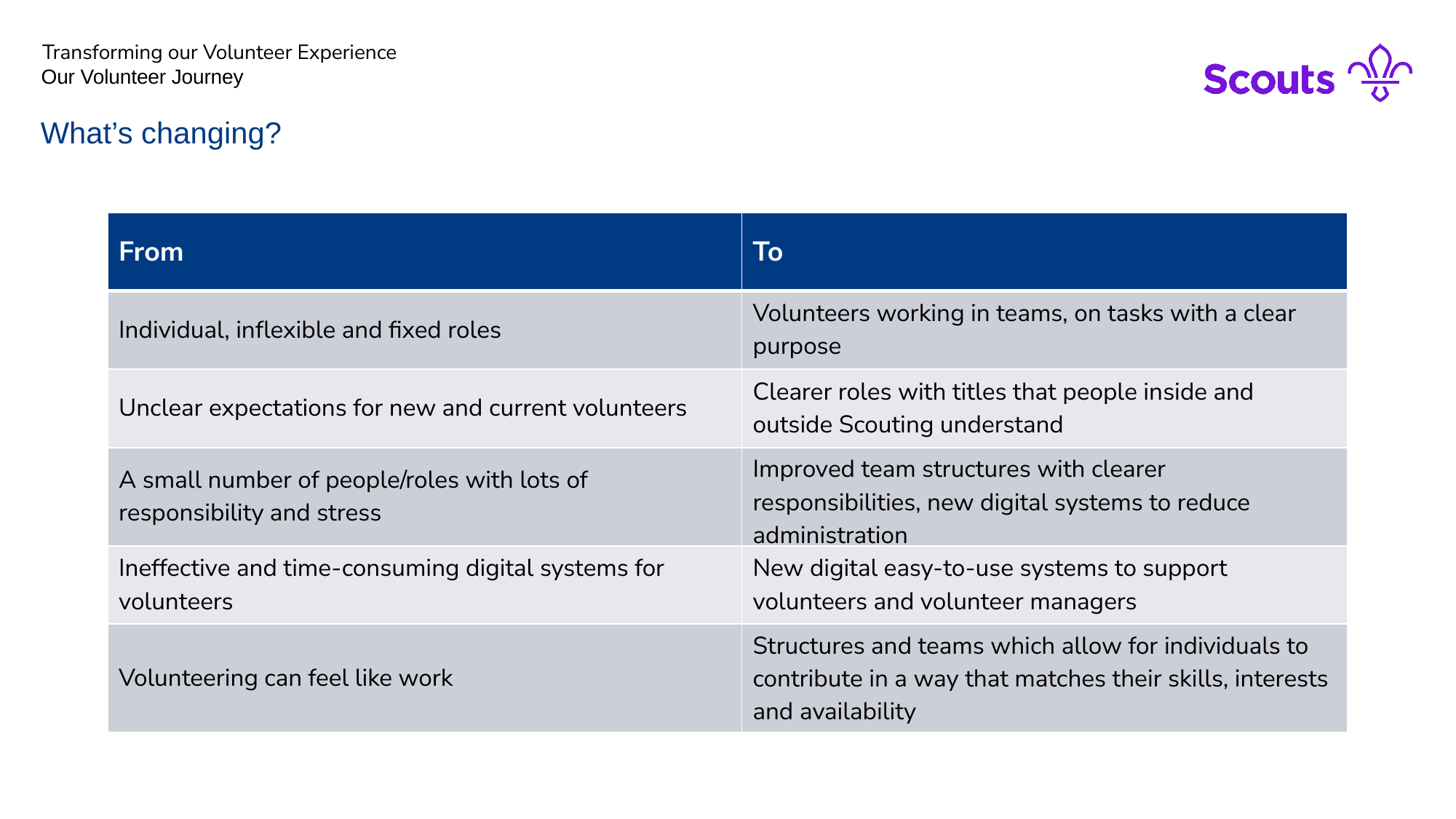

# Transforming our Volunteer Experience
Our Volunteer Journey
What’s changing?
| From | To |
| --- | --- |
| Individual, inflexible and fixed roles | Volunteers working in teams, on tasks with a clear purpose |
| Unclear expectations for new and current volunteers | Clearer roles with titles that people inside and outside Scouting understand |
| A small number of people/roles with lots of responsibility and stress | Improved team structures with clearer responsibilities, new digital systems to reduce administration |
| Ineffective and time-consuming digital systems for volunteers | New digital easy-to-use systems to support volunteers and volunteer managers |
| Volunteering can feel like work | Structures and teams which allow for individuals to contribute in a way that matches their skills, interests and availability |